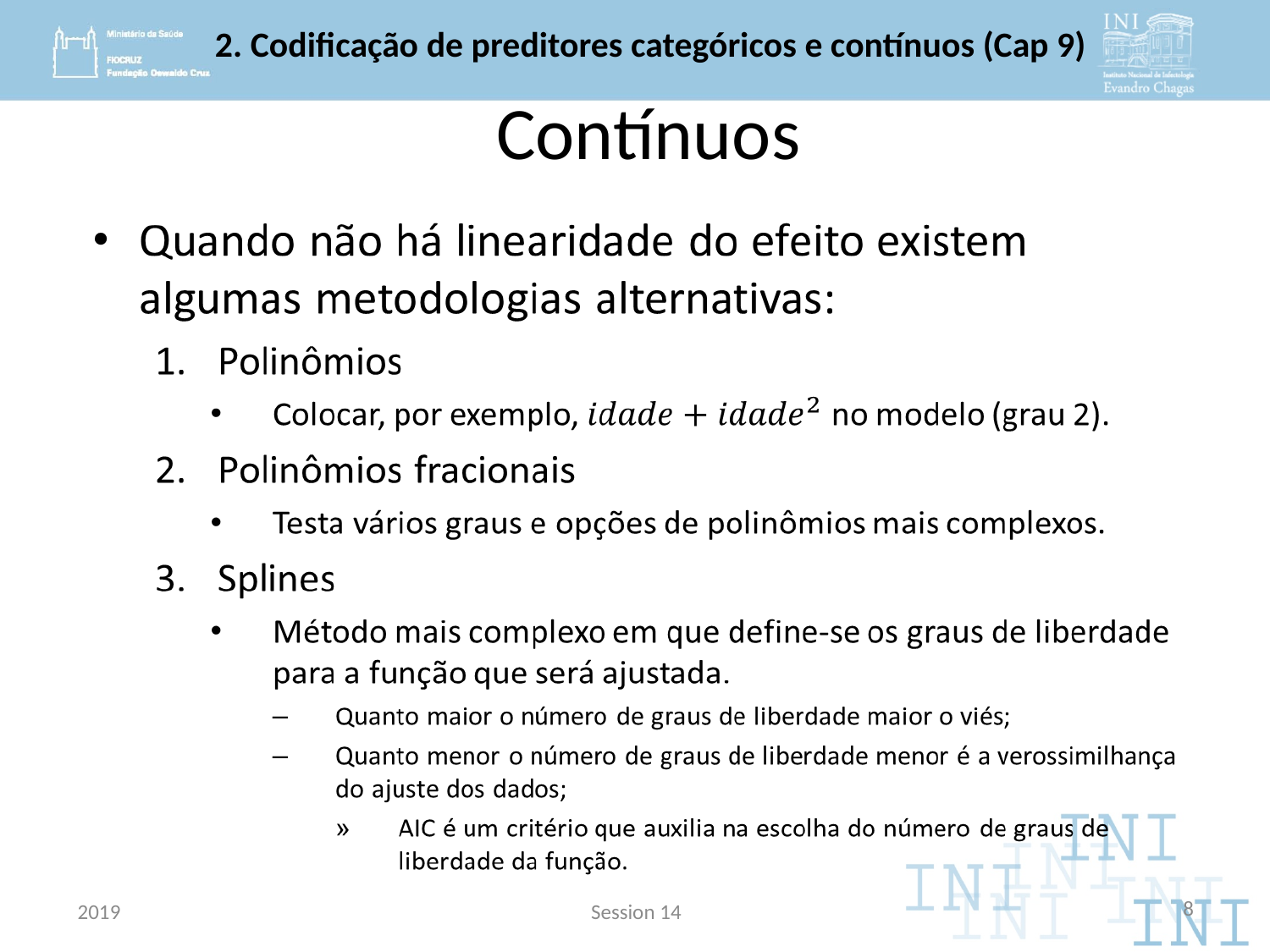

# 2. Codificação de preditores categóricos e contínuos (Cap 9)
Contínuos

2019
Session 4
8
2019
Session 14